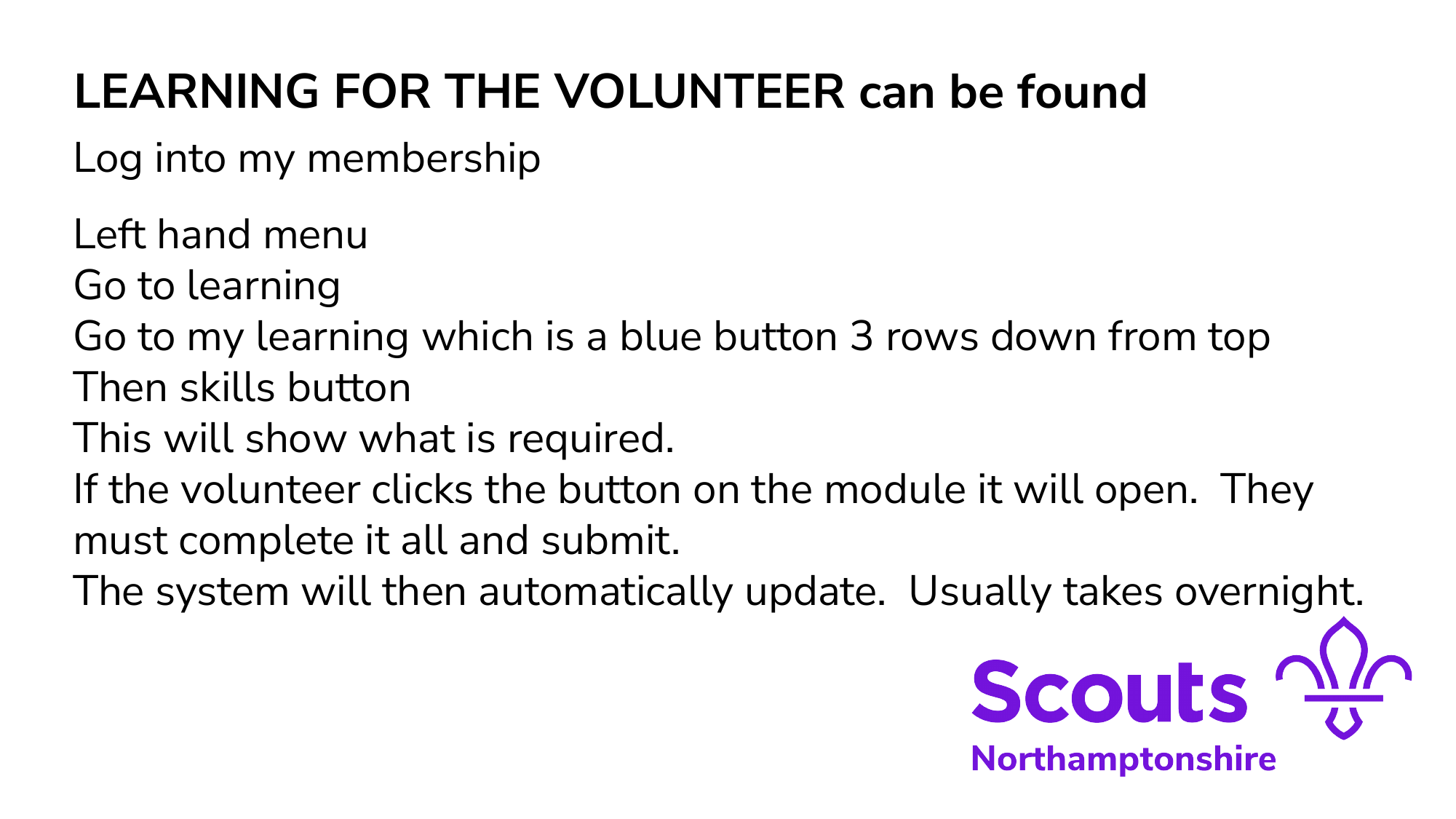

# LEARNING FOR THE VOLUNTEER can be found
Log into my membership

Left hand menu
Go to learning
Go to my learning which is a blue button 3 rows down from top
Then skills button
This will show what is required.
If the volunteer clicks the button on the module it will open.  They must complete it all and submit.
The system will then automatically update.  Usually takes overnight.